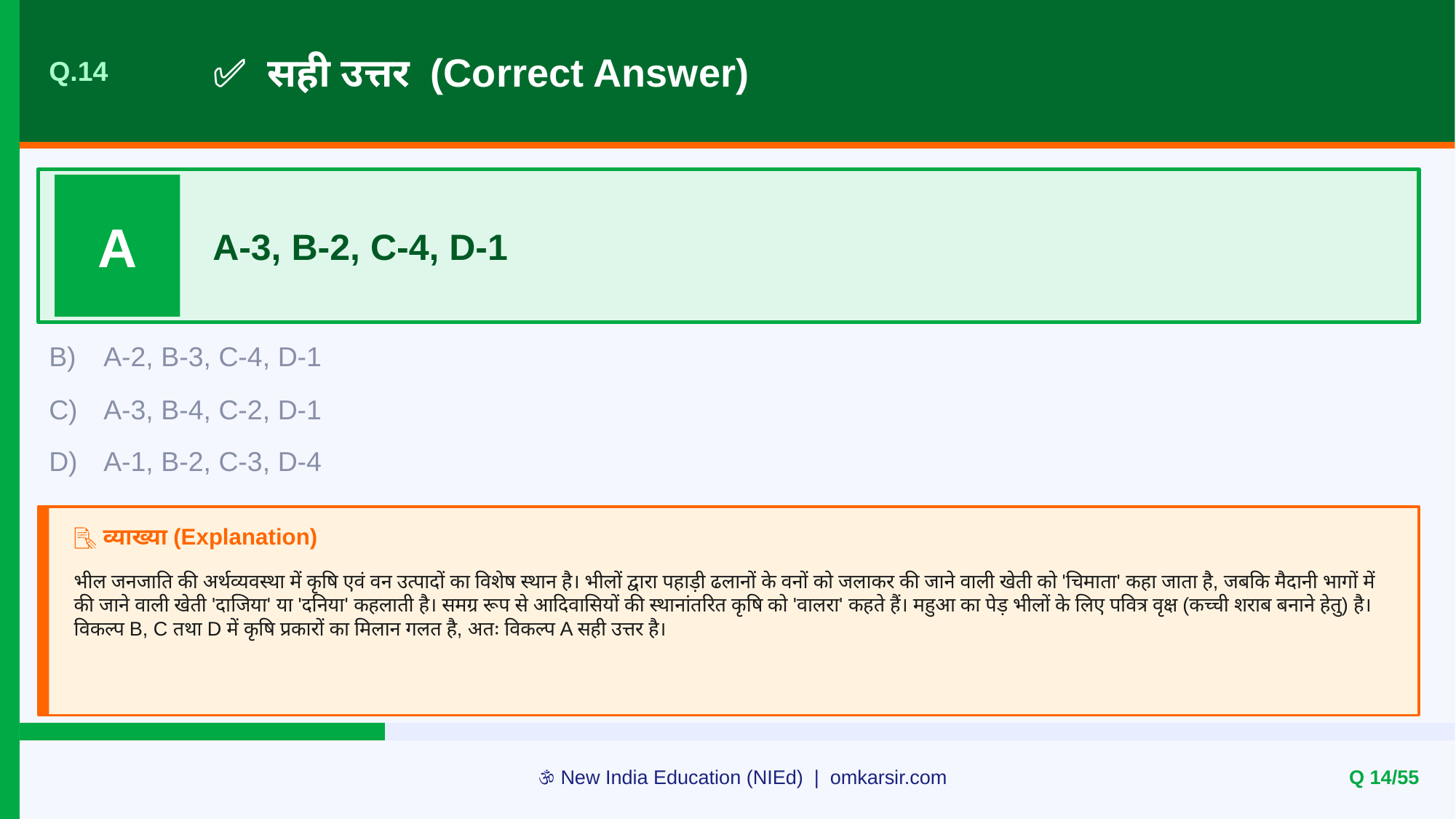

✅  सही उत्तर  (Correct Answer)
Q.14

A
A-3, B-2, C-4, D-1
B)
A-2, B-3, C-4, D-1
C)
A-3, B-4, C-2, D-1
D)
A-1, B-2, C-3, D-4

📝 व्याख्या (Explanation)
भील जनजाति की अर्थव्यवस्था में कृषि एवं वन उत्पादों का विशेष स्थान है। भीलों द्वारा पहाड़ी ढलानों के वनों को जलाकर की जाने वाली खेती को 'चिमाता' कहा जाता है, जबकि मैदानी भागों में की जाने वाली खेती 'दाजिया' या 'दनिया' कहलाती है। समग्र रूप से आदिवासियों की स्थानांतरित कृषि को 'वालरा' कहते हैं। महुआ का पेड़ भीलों के लिए पवित्र वृक्ष (कच्ची शराब बनाने हेतु) है। विकल्प B, C तथा D में कृषि प्रकारों का मिलान गलत है, अतः विकल्प A सही उत्तर है।

🕉️ New India Education (NIEd)  |  omkarsir.com
Q 14/55